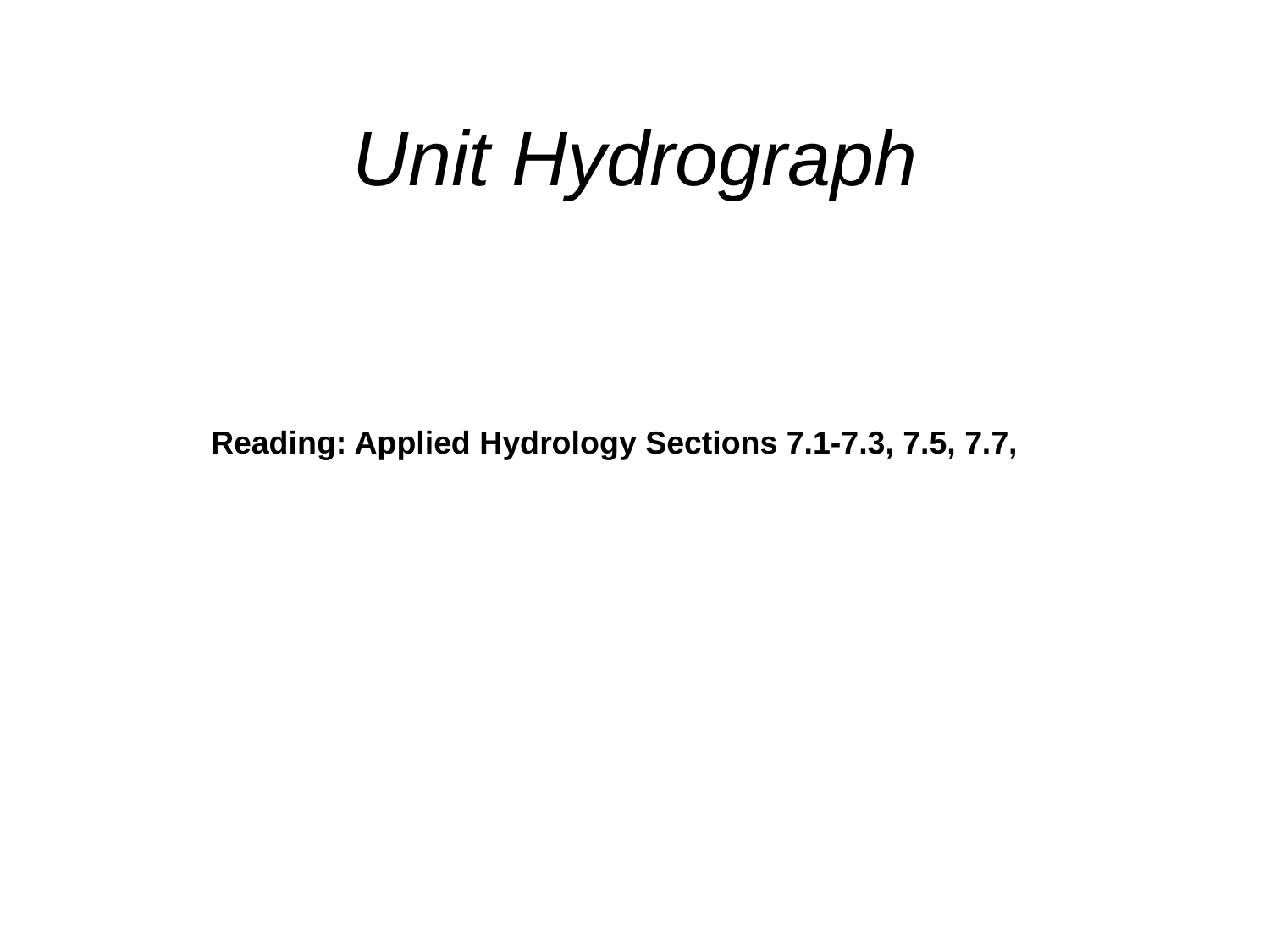

# Unit Hydrograph
Reading: Applied Hydrology Sections 7.1-7.3, 7.5, 7.7,